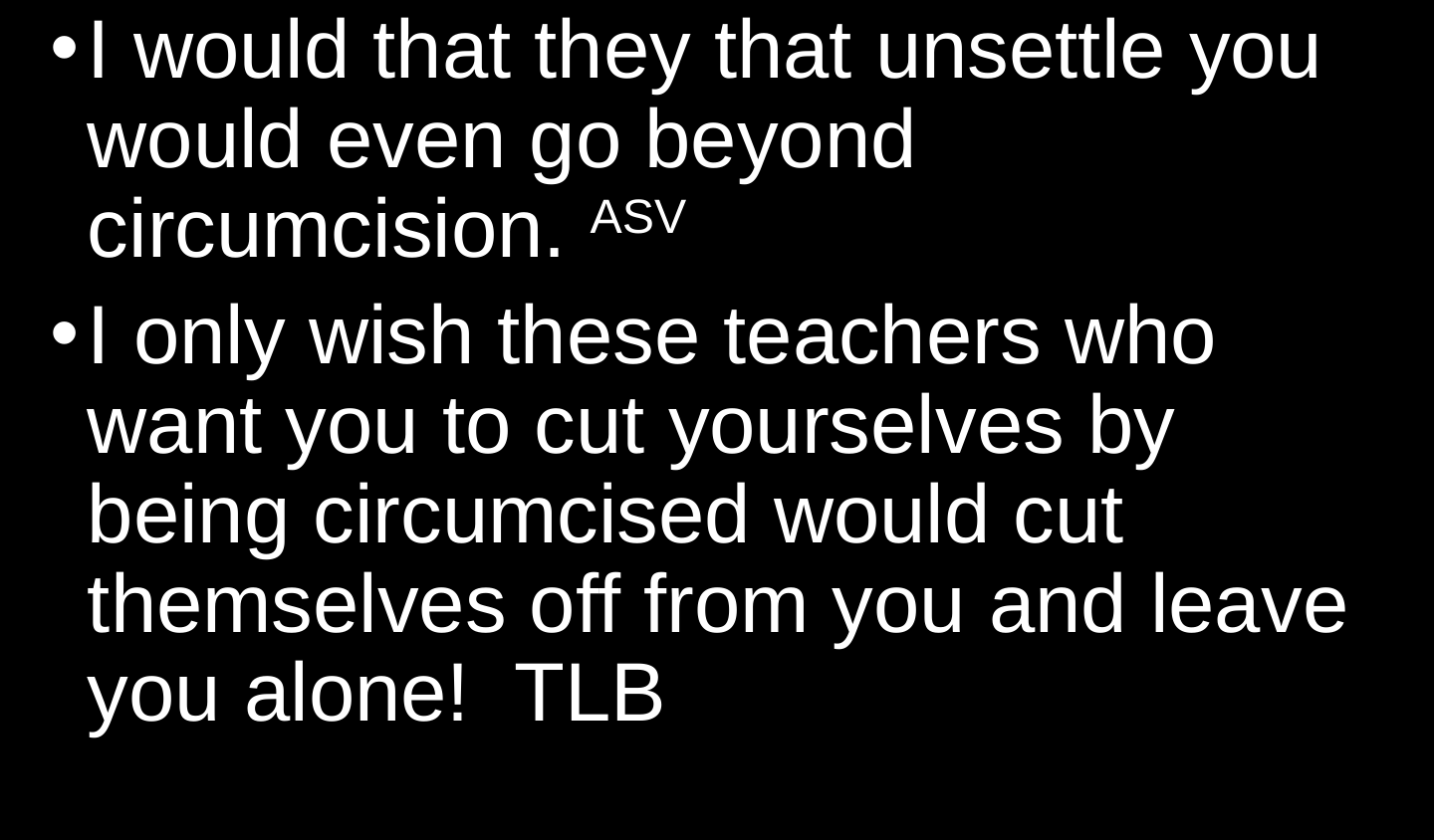

I would that they that unsettle you would even go beyond circumcision. ASV
I only wish these teachers who want you to cut yourselves by being circumcised would cut themselves off from you and leave you alone!  TLB